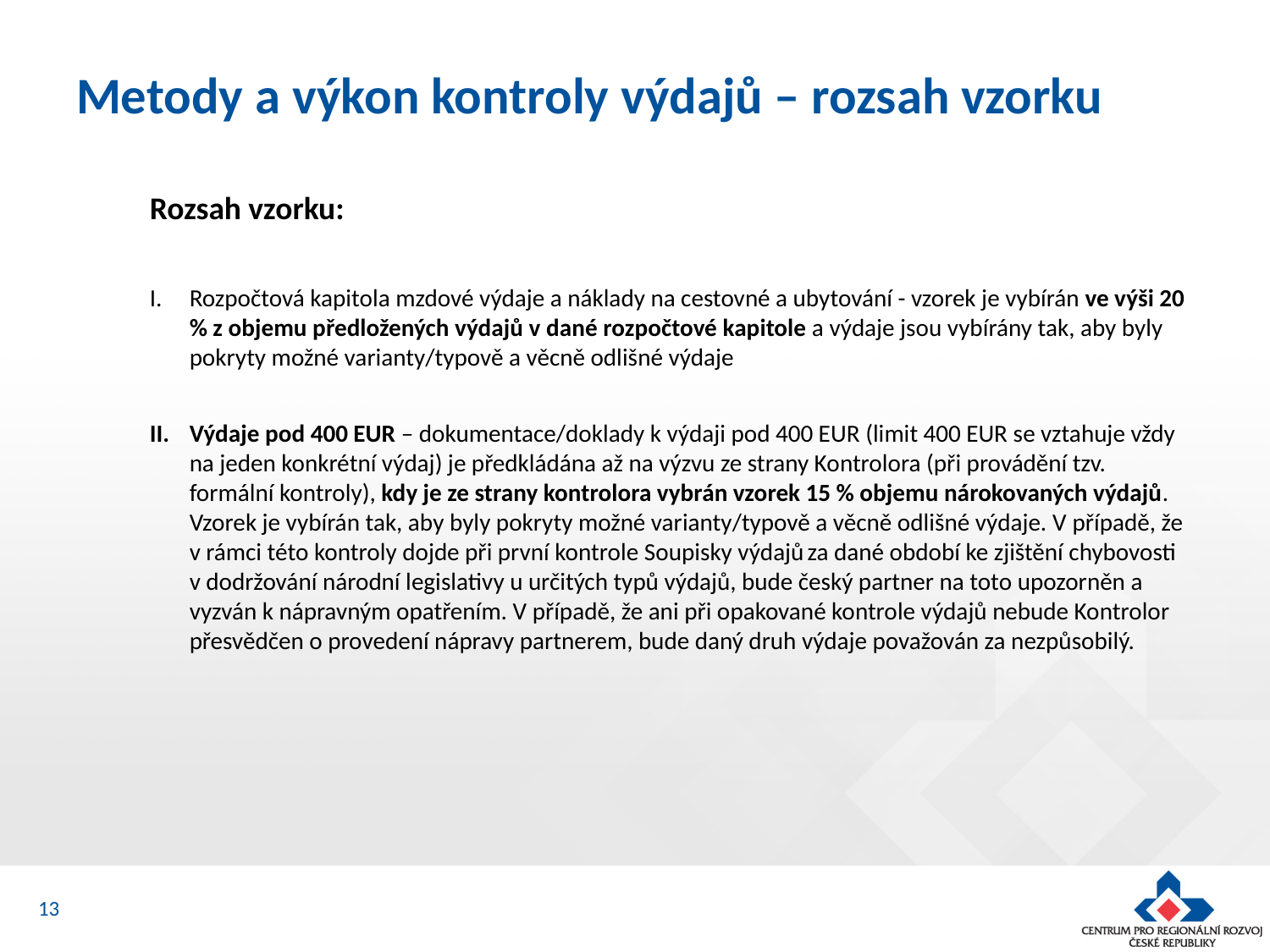

# Metody a výkon kontroly výdajů – rozsah vzorku
Rozsah vzorku:

Rozpočtová kapitola mzdové výdaje a náklady na cestovné a ubytování - vzorek je vybírán ve výši 20 % z objemu předložených výdajů v dané rozpočtové kapitole a výdaje jsou vybírány tak, aby byly pokryty možné varianty/typově a věcně odlišné výdaje

Výdaje pod 400 EUR – dokumentace/doklady k výdaji pod 400 EUR (limit 400 EUR se vztahuje vždy na jeden konkrétní výdaj) je předkládána až na výzvu ze strany Kontrolora (při provádění tzv. formální kontroly), kdy je ze strany kontrolora vybrán vzorek 15 % objemu nárokovaných výdajů. Vzorek je vybírán tak, aby byly pokryty možné varianty/typově a věcně odlišné výdaje. V případě, že v rámci této kontroly dojde při první kontrole Soupisky výdajů za dané období ke zjištění chybovosti v dodržování národní legislativy u určitých typů výdajů, bude český partner na toto upozorněn a vyzván k nápravným opatřením. V případě, že ani při opakované kontrole výdajů nebude Kontrolor přesvědčen o provedení nápravy partnerem, bude daný druh výdaje považován za nezpůsobilý.

13